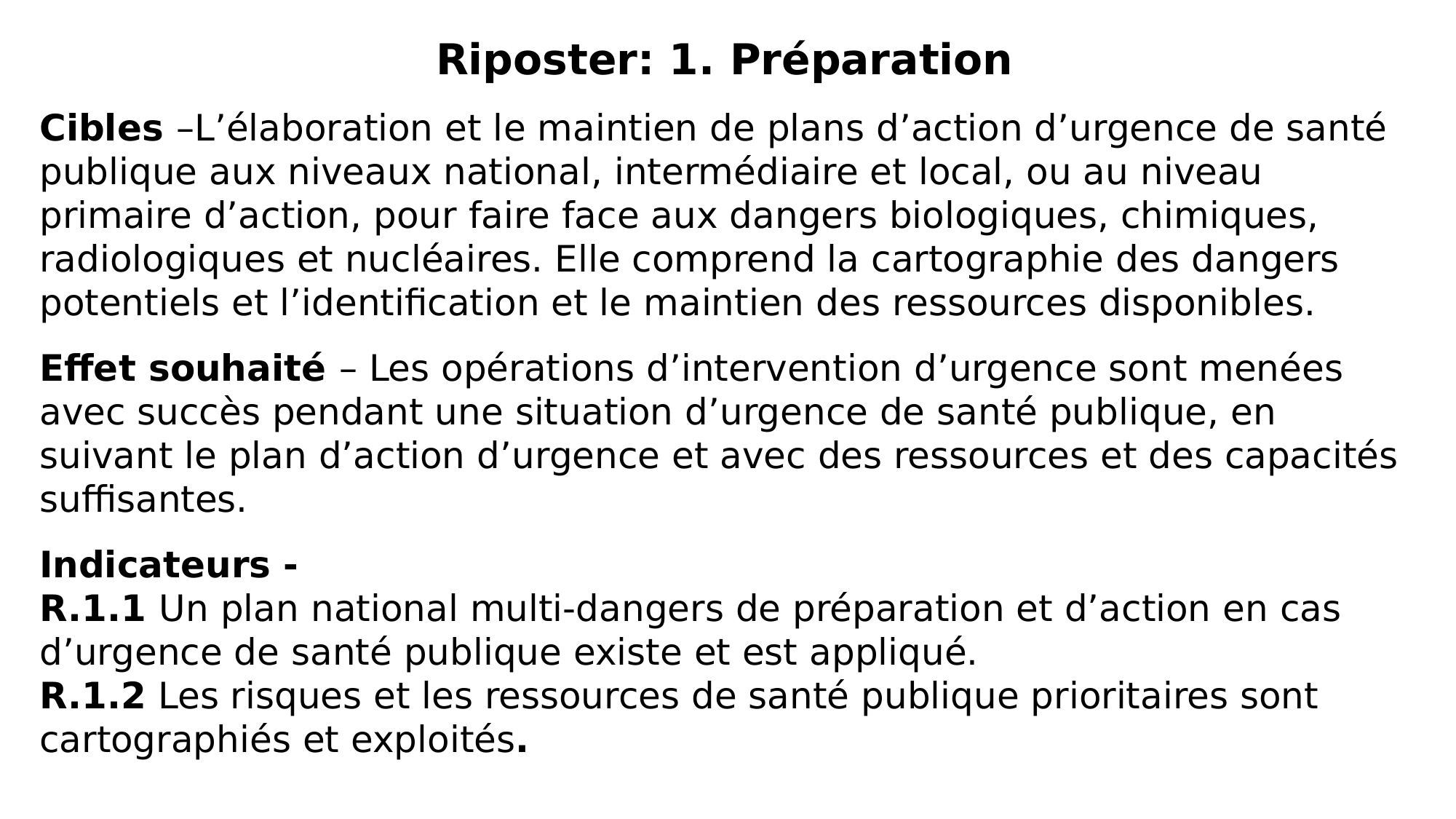

Riposter: 1. Préparation

Cibles –L’élaboration et le maintien de plans d’action d’urgence de santé publique aux niveaux national, intermédiaire et local, ou au niveau primaire d’action, pour faire face aux dangers biologiques, chimiques, radiologiques et nucléaires. Elle comprend la cartographie des dangers potentiels et l’identification et le maintien des ressources disponibles.

Effet souhaité – Les opérations d’intervention d’urgence sont menées avec succès pendant une situation d’urgence de santé publique, en suivant le plan d’action d’urgence et avec des ressources et des capacités suffisantes.

Indicateurs -
R.1.1 Un plan national multi-dangers de préparation et d’action en cas d’urgence de santé publique existe et est appliqué.
R.1.2 Les risques et les ressources de santé publique prioritaires sont cartographiés et exploités.